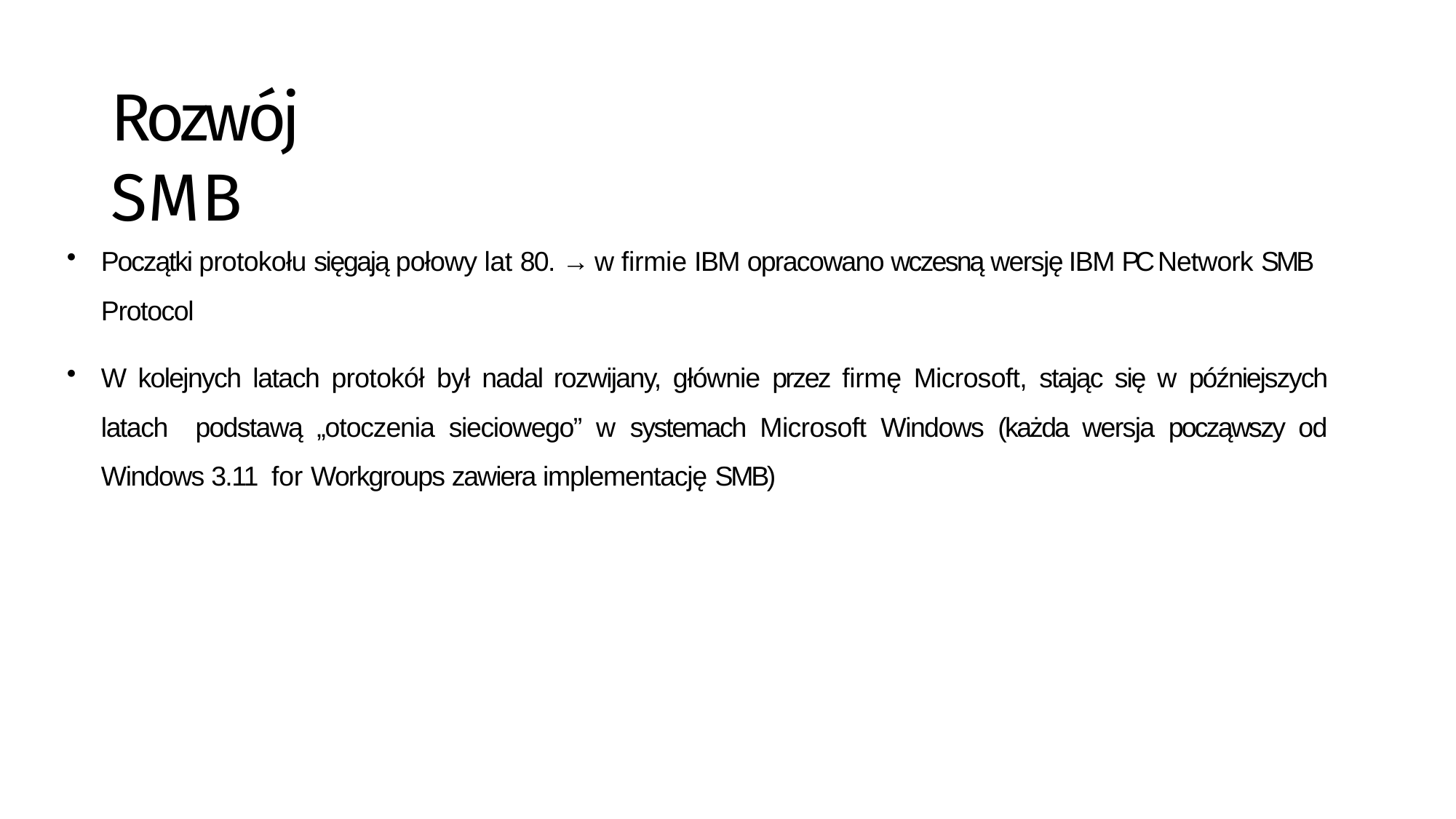

# Rozwój SMB
Początki protokołu sięgają połowy lat 80. → w firmie IBM opracowano wczesną wersję IBM PC Network SMB
Protocol
W kolejnych latach protokół był nadal rozwijany, głównie przez firmę Microsoft, stając się w późniejszych latach  podstawą „otoczenia sieciowego” w systemach Microsoft Windows (każda wersja począwszy od Windows 3.11  for Workgroups zawiera implementację SMB)